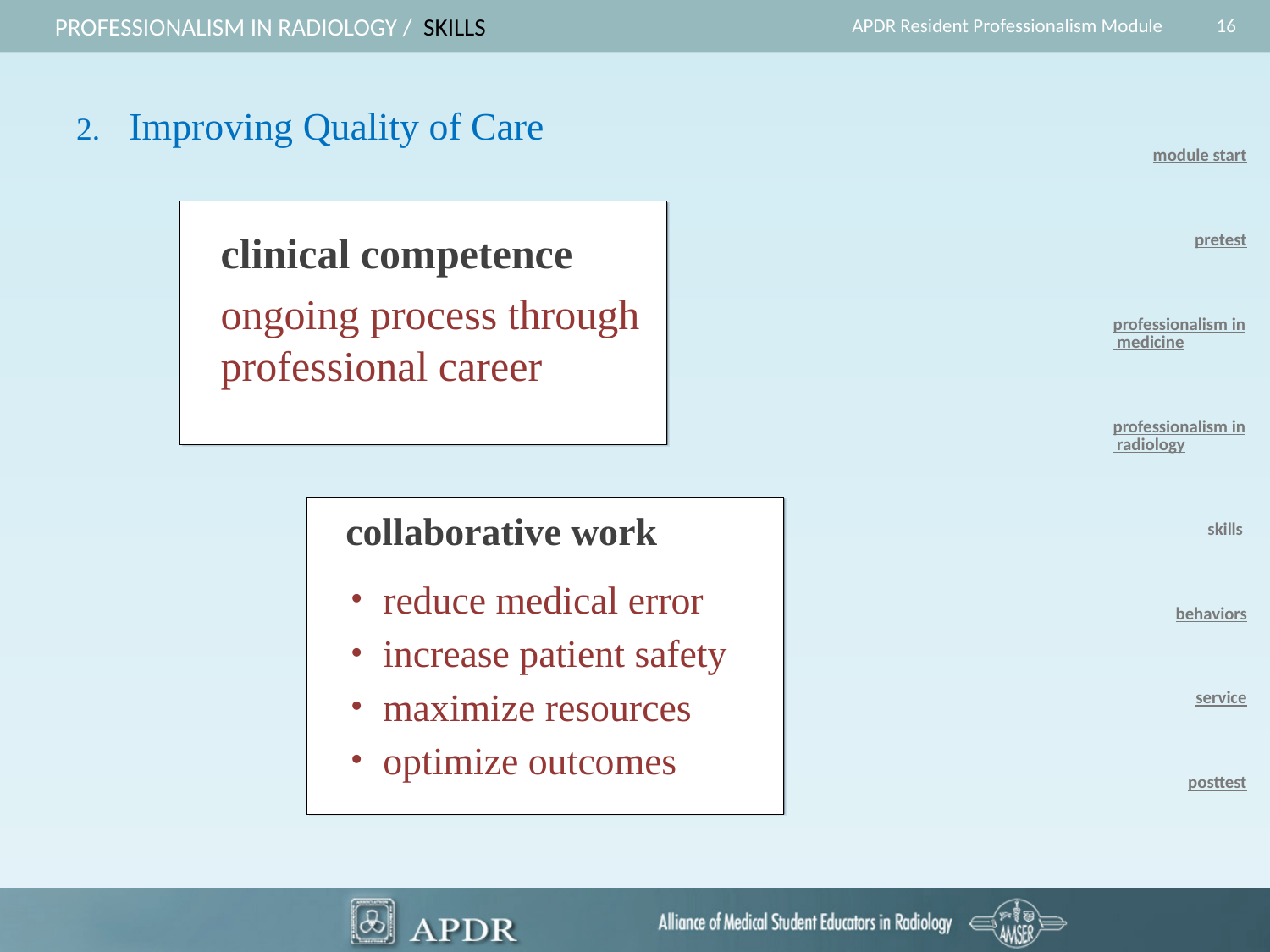

16
Professionalism in radiology /  skills
APDR Resident Professionalism Module
2.   Improving Quality of Care
module start

pretest

professionalism in medicine

professionalism in radiology

skills

behaviors

service

posttest

clinical competence
ongoing process through professional career

 collaborative work
reduce medical error
increase patient safety
maximize resources
optimize outcomes